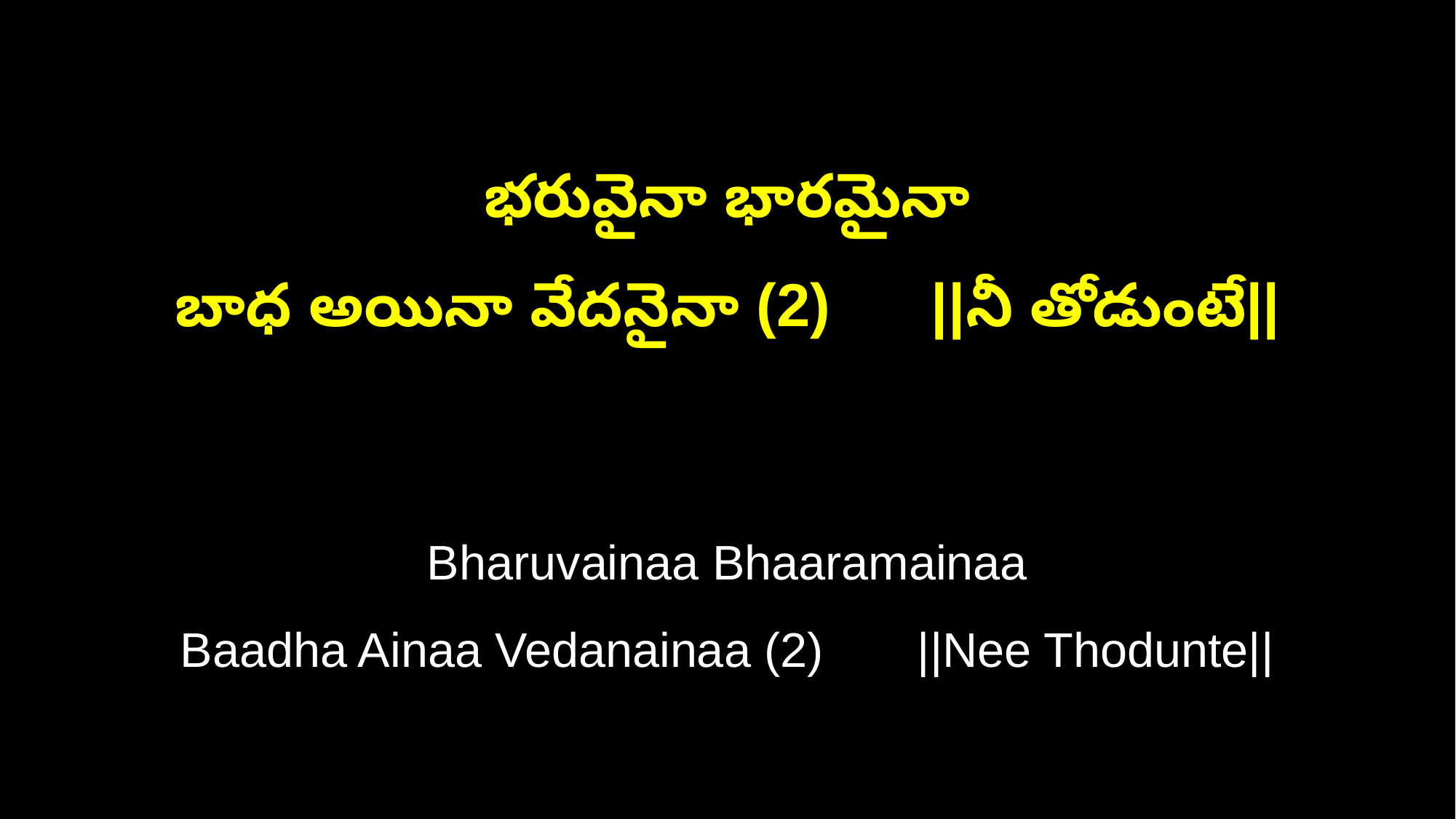

భరువైనా భారమైనా
బాధ అయినా వేదనైనా (2)      ||నీ తోడుంటే||
Bharuvainaa Bhaaramainaa
Baadha Ainaa Vedanainaa (2)       ||Nee Thodunte||